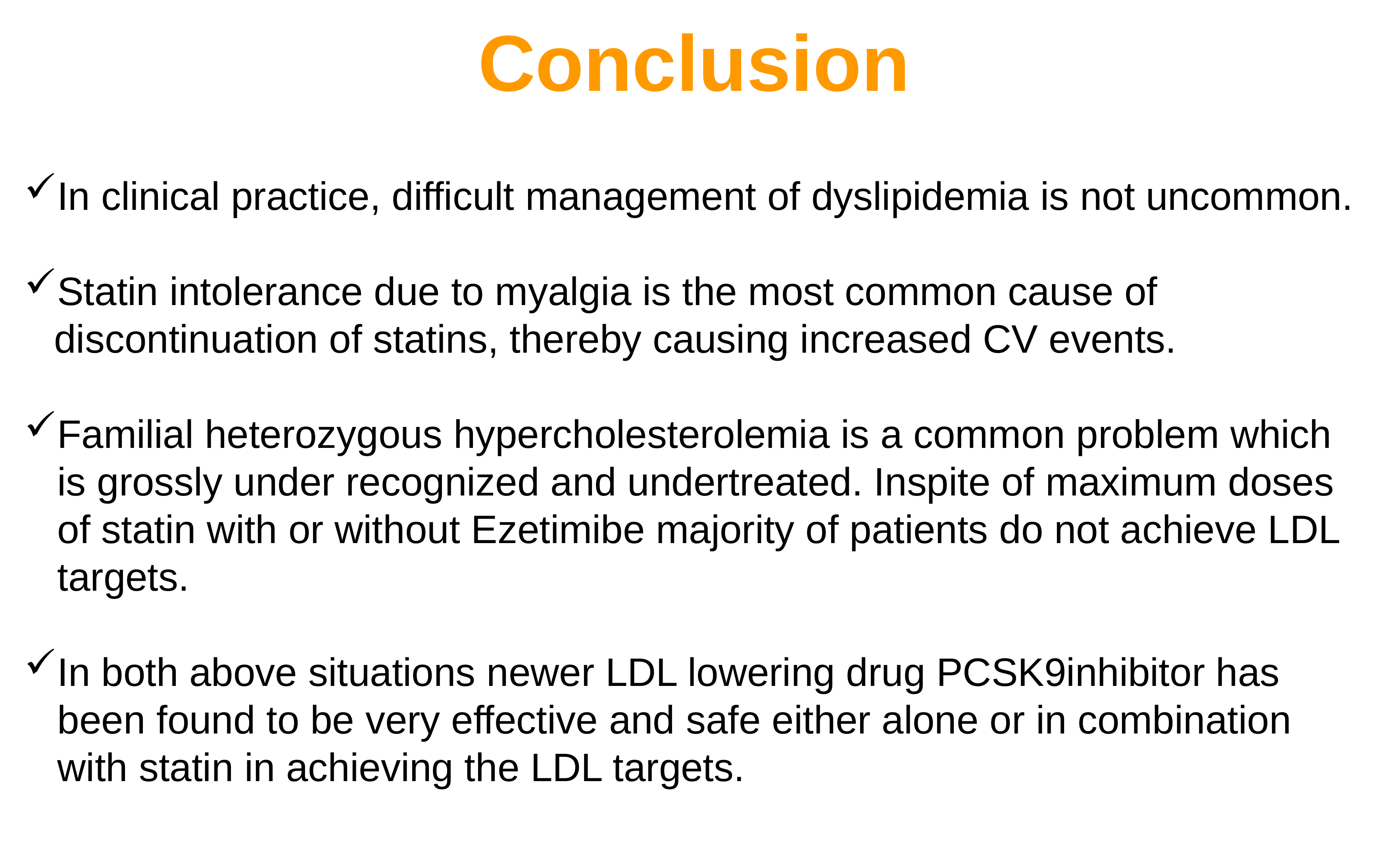

Conclusion
In clinical practice, difficult management of dyslipidemia is not uncommon.

Statin intolerance due to myalgia is the most common cause of discontinuation of statins, thereby causing increased CV events.

Familial heterozygous hypercholesterolemia is a common problem which is grossly under recognized and undertreated. Inspite of maximum doses of statin with or without Ezetimibe majority of patients do not achieve LDL targets.

In both above situations newer LDL lowering drug PCSK9inhibitor has been found to be very effective and safe either alone or in combination with statin in achieving the LDL targets.